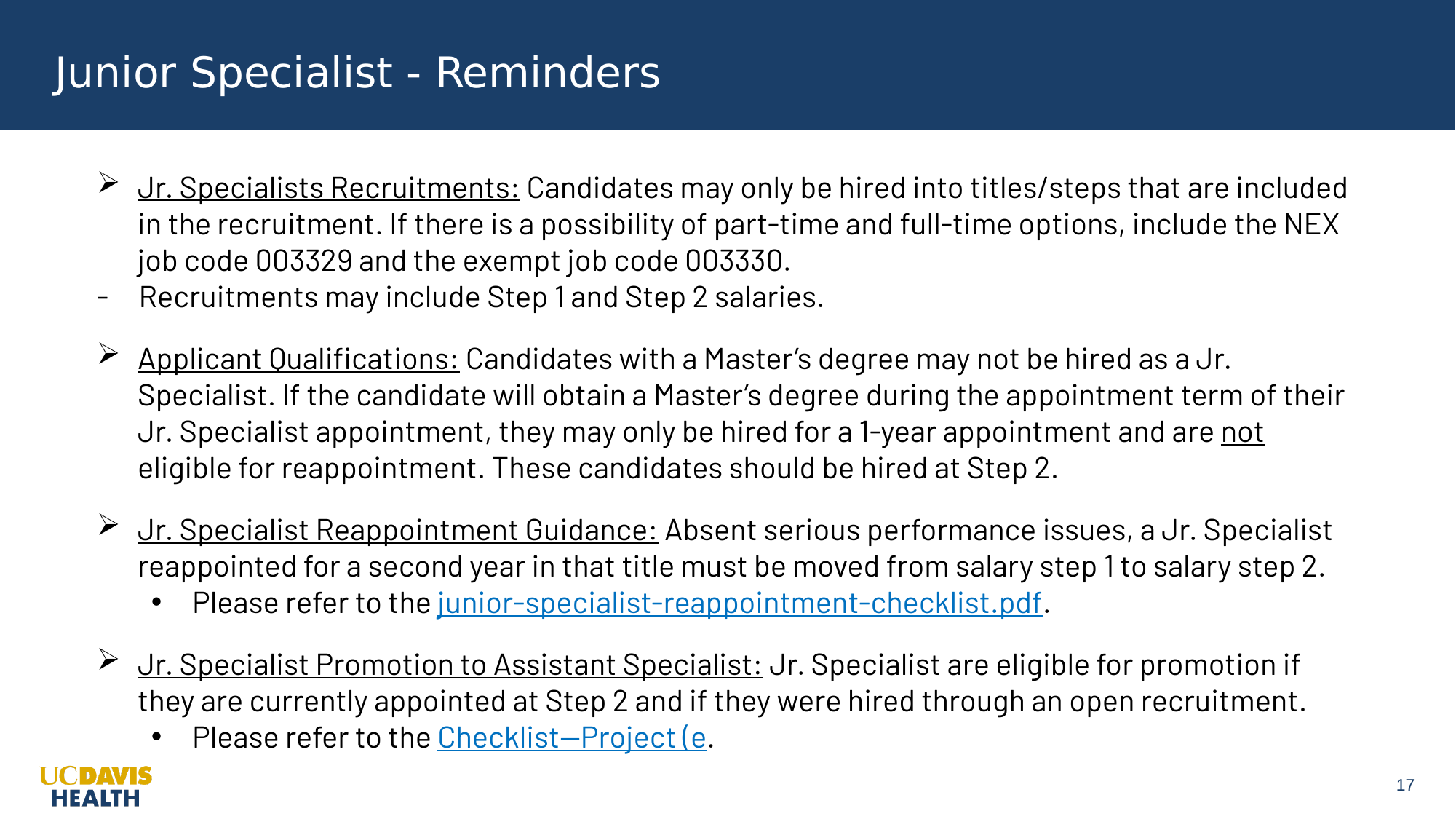

Junior Specialist - Reminders
Jr. Specialists Recruitments: Candidates may only be hired into titles/steps that are included in the recruitment. If there is a possibility of part-time and full-time options, include the NEX job code 003329 and the exempt job code 003330.
-     Recruitments may include Step 1 and Step 2 salaries.

Applicant Qualifications: Candidates with a Master’s degree may not be hired as a Jr. Specialist. If the candidate will obtain a Master’s degree during the appointment term of their Jr. Specialist appointment, they may only be hired for a 1-year appointment and are not eligible for reappointment. These candidates should be hired at Step 2.

Jr. Specialist Reappointment Guidance: Absent serious performance issues, a Jr. Specialist reappointed for a second year in that title must be moved from salary step 1 to salary step 2.
Please refer to the junior-specialist-reappointment-checklist.pdf.

Jr. Specialist Promotion to Assistant Specialist: Jr. Specialist are eligible for promotion if they are currently appointed at Step 2 and if they were hired through an open recruitment.
Please refer to the Checklist—Project (e.

17